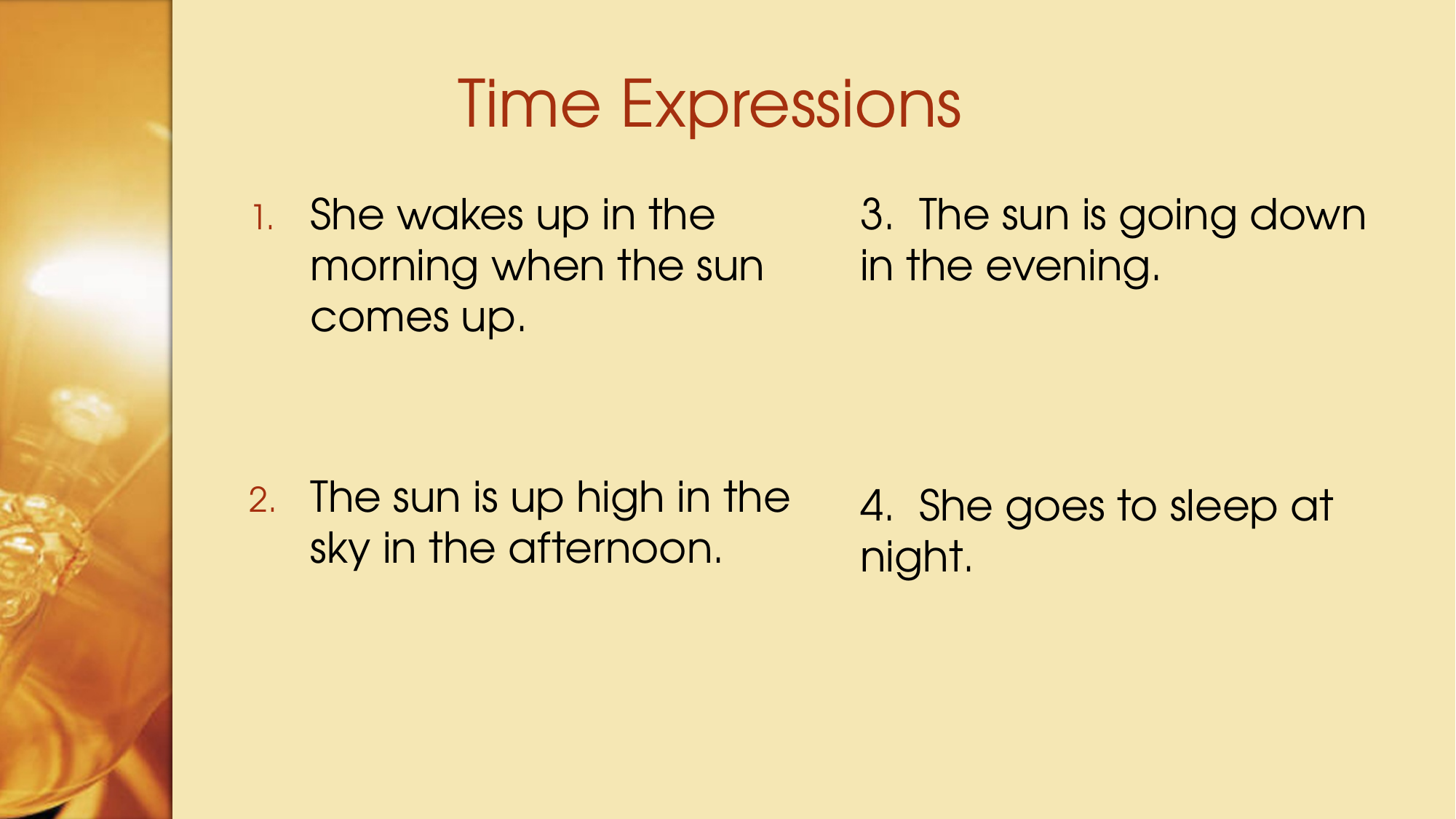

# Time Expressions
She wakes up in the morning when the sun comes up.

The sun is up high in the sky in the afternoon.

3.  The sun is going down in the evening.

4.  She goes to sleep at night.